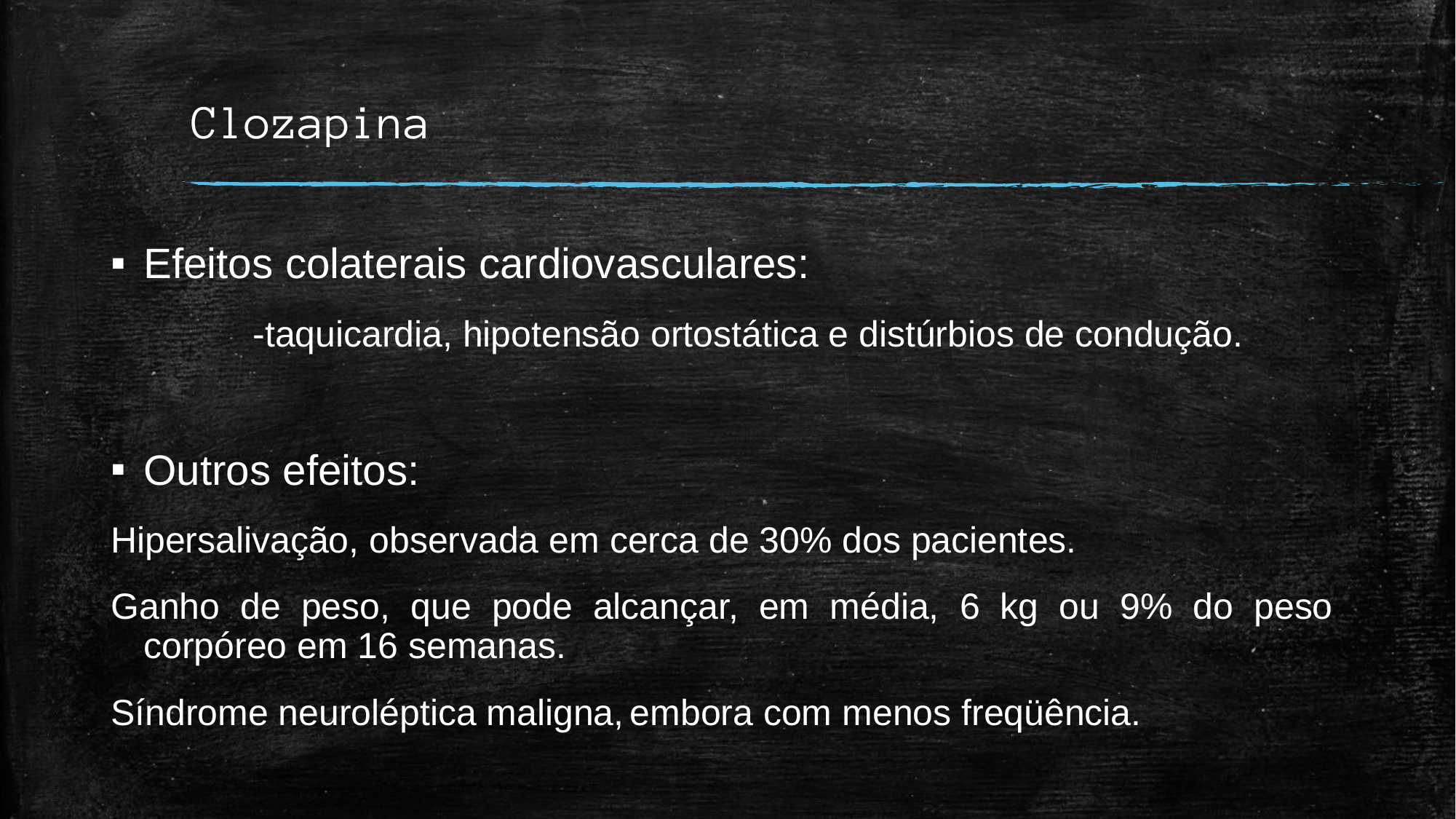

# Clozapina
Efeitos colaterais cardiovasculares:
		-taquicardia, hipotensão ortostática e distúrbios de condução.

Outros efeitos:
Hipersalivação, observada em cerca de 30% dos pacientes.
Ganho de peso, que pode alcançar, em média, 6 kg ou 9% do peso corpóreo em 16 semanas.
Síndrome neuroléptica maligna, embora com menos freqüência.